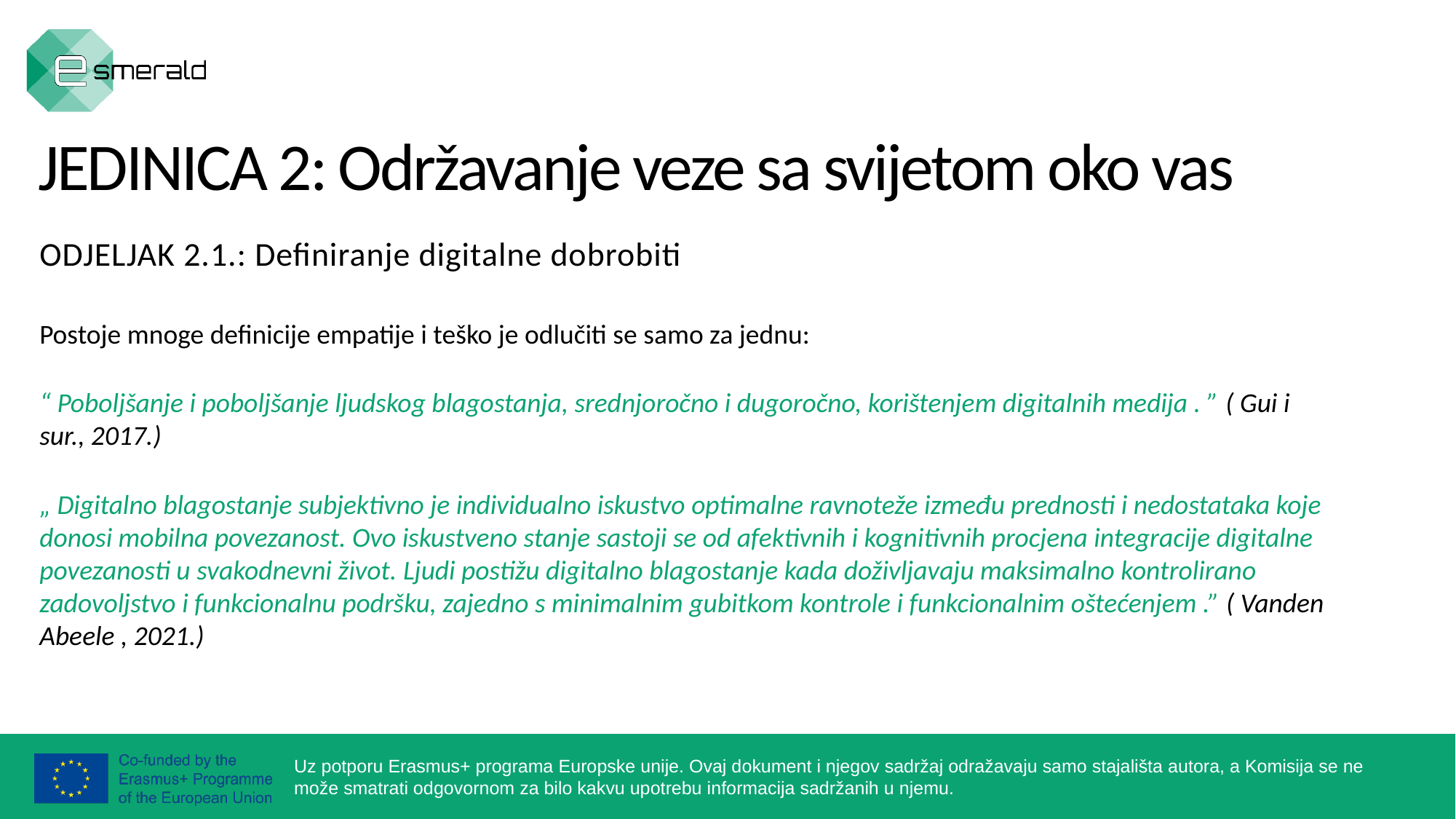

JEDINICA 2: Održavanje veze sa svijetom oko vas

ODJELJAK 2.1.: Definiranje digitalne dobrobiti

Postoje mnoge definicije empatije i teško je odlučiti se samo za jednu:

“ Poboljšanje i poboljšanje ljudskog blagostanja, srednjoročno i dugoročno, korištenjem digitalnih medija . ” ( Gui i sur., 2017.)

„ Digitalno blagostanje subjektivno je individualno iskustvo optimalne ravnoteže između prednosti i nedostataka koje donosi mobilna povezanost. Ovo iskustveno stanje sastoji se od afektivnih i kognitivnih procjena integracije digitalne povezanosti u svakodnevni život. Ljudi postižu digitalno blagostanje kada doživljavaju maksimalno kontrolirano zadovoljstvo i funkcionalnu podršku, zajedno s minimalnim gubitkom kontrole i funkcionalnim oštećenjem .” ( Vanden Abeele , 2021.)